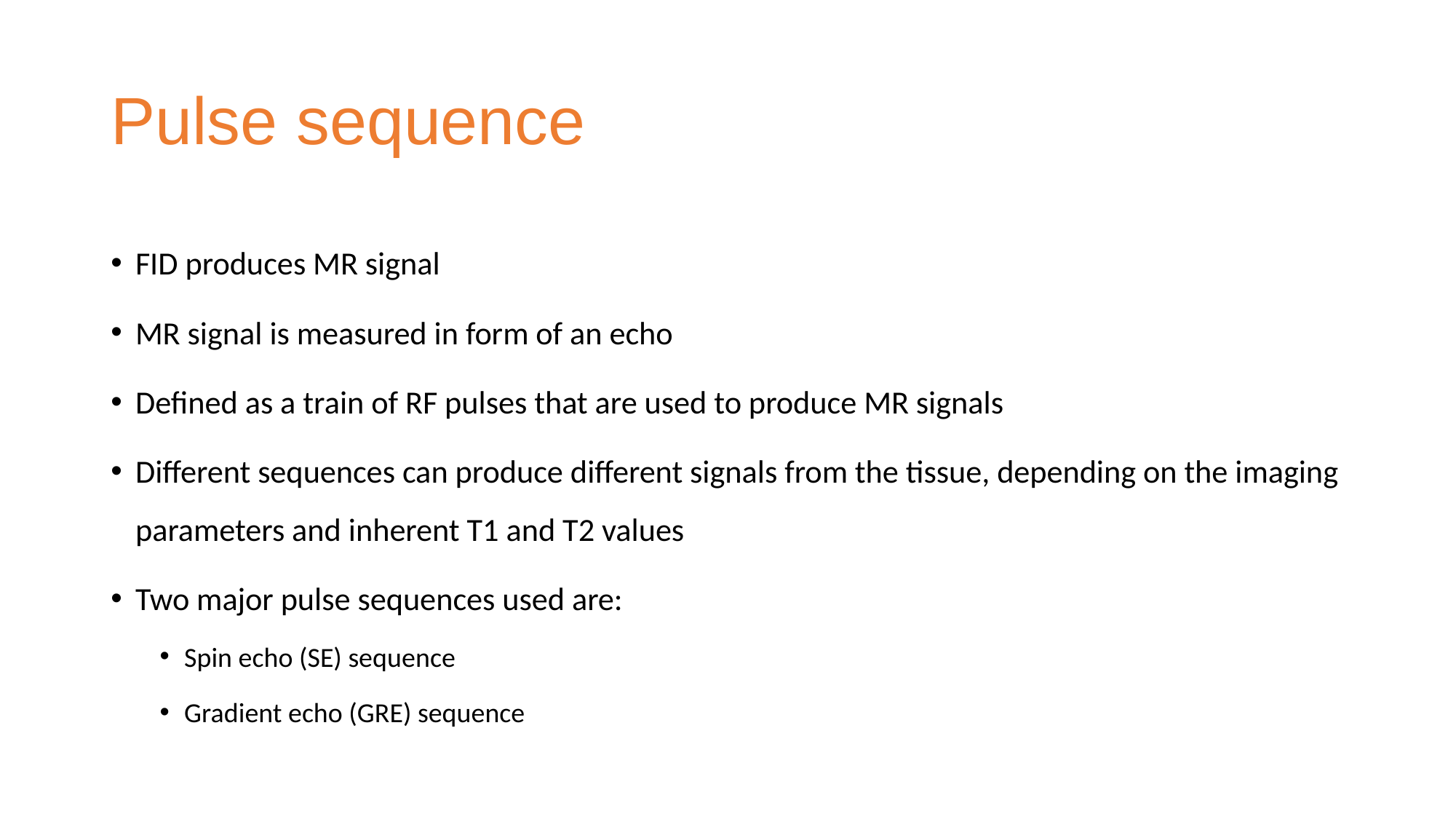

# Pulse sequence
FID produces MR signal
MR signal is measured in form of an echo
Defined as a train of RF pulses that are used to produce MR signals
Different sequences can produce different signals from the tissue, depending on the imaging parameters and inherent T1 and T2 values
Two major pulse sequences used are:
Spin echo (SE) sequence
Gradient echo (GRE) sequence